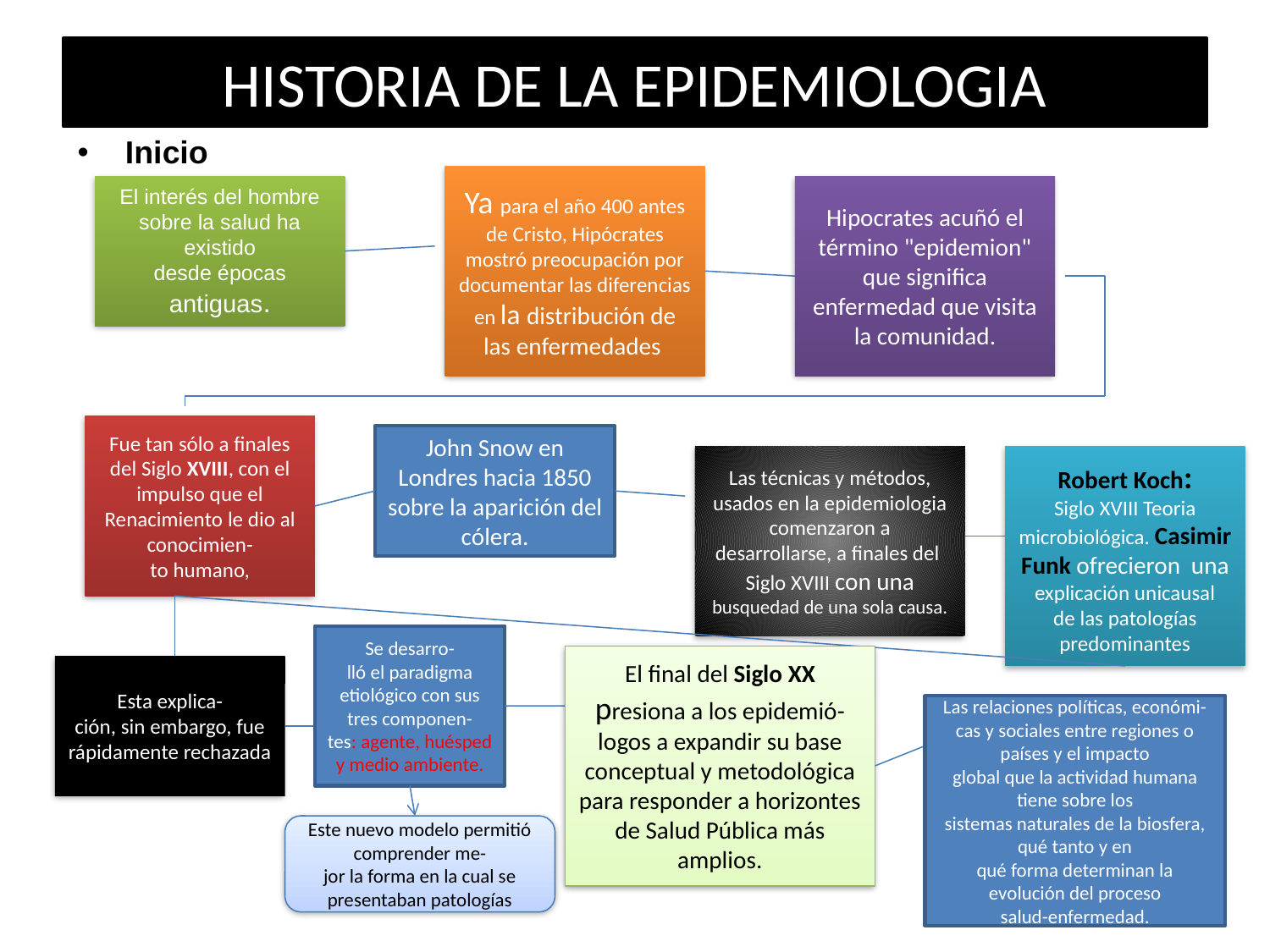

# HISTORIA DE LA EPIDEMIOLOGIA
Inicio
Ya para el año 400 antes
de Cristo, Hipócrates mostró preocupación por
documentar las diferencias en la distribución de
las enfermedades
El interés del hombre sobre la salud ha existido
desde épocas antiguas.
Hipocrates acuñó el término "epidemion"
que significa enfermedad que visita la comunidad.
Fue tan sólo a finales del Siglo XVIII, con el
impulso que el Renacimiento le dio al conocimien-
to humano,
John Snow en Londres hacia 1850
sobre la aparición del cólera.
Las técnicas y métodos, usados en la epidemiologia comenzaron a
desarrollarse, a finales del  Siglo XVIII con una busquedad de una sola causa.
Robert Koch:
Siglo XVIII Teoria microbiológica. Casimir Funk ofrecieron  una explicación unicausal
de las patologías predominantes
Se desarro-
lló el paradigma etiológico con sus tres componen-
tes: agente, huésped y medio ambiente.
El final del Siglo XX presiona a los epidemió-
logos a expandir su base conceptual y metodológica
para responder a horizontes de Salud Pública más
amplios.
Esta explica-
ción, sin embargo, fue rápidamente rechazada
Las relaciones políticas, económi-
cas y sociales entre regiones o países y el impacto
global que la actividad humana tiene sobre los
sistemas naturales de la biosfera, qué tanto y en
qué forma determinan la evolución del proceso
salud-enfermedad.
Este nuevo modelo permitió comprender me-
jor la forma en la cual se presentaban patologías